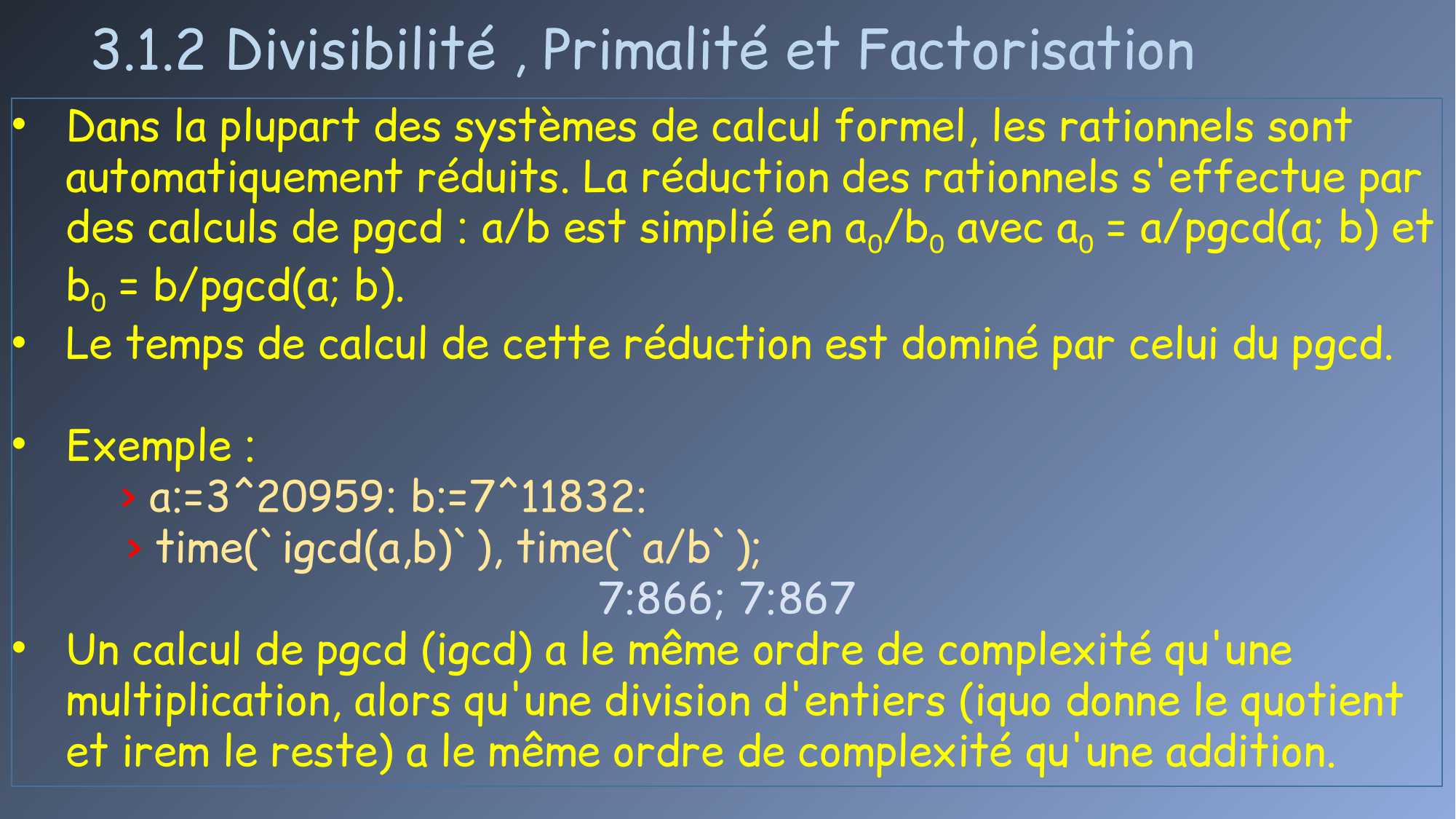

# 3.1.2 Divisibilité , Primalité et Factorisation
Dans la plupart des systèmes de calcul formel, les rationnels sont automatiquement réduits. La réduction des rationnels s'effectue par des calculs de pgcd : a/b est simplié en a0/b0 avec a0 = a/pgcd(a; b) et b0 = b/pgcd(a; b).
Le temps de calcul de cette réduction est dominé par celui du pgcd.

Exemple :
	> a:=3^20959: b:=7^11832:
         > time(`igcd(a,b)`), time(`a/b`);
7:866; 7:867
Un calcul de pgcd (igcd) a le même ordre de complexité qu'une multiplication, alors qu'une division d'entiers (iquo donne le quotient et irem le reste) a le même ordre de complexité qu'une addition.